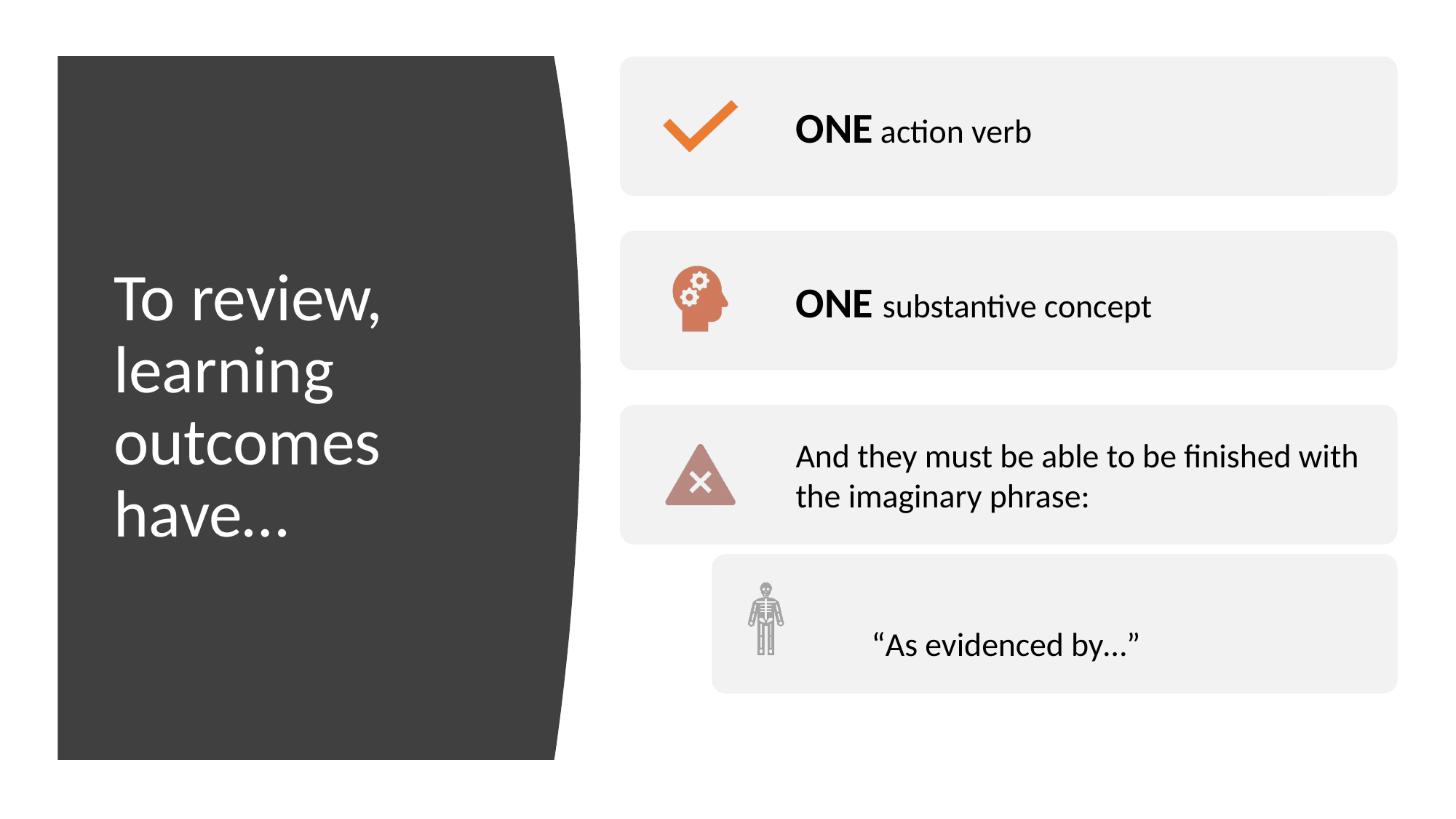

ONE action verb
ONE substantive concept
And they must be able to be finished with the imaginary phrase:
“As evidenced by…”

# To review, learning outcomes have…